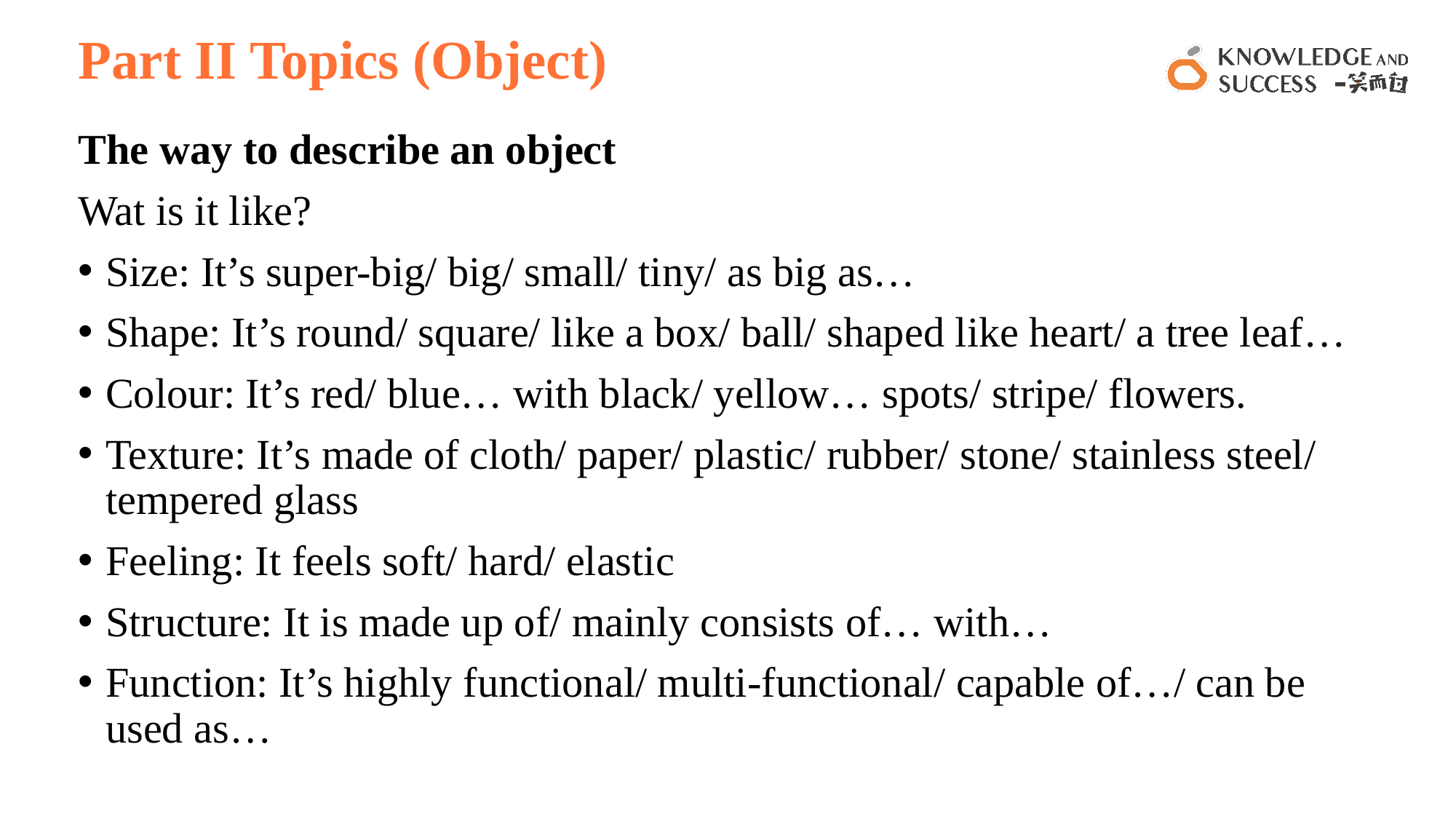

# Part II Topics (Object)
The way to describe an object
Wat is it like?
Size: It’s super-big/ big/ small/ tiny/ as big as…
Shape: It’s round/ square/ like a box/ ball/ shaped like heart/ a tree leaf…
Colour: It’s red/ blue… with black/ yellow… spots/ stripe/ flowers.
Texture: It’s made of cloth/ paper/ plastic/ rubber/ stone/ stainless steel/ tempered glass
Feeling: It feels soft/ hard/ elastic
Structure: It is made up of/ mainly consists of… with…
Function: It’s highly functional/ multi-functional/ capable of…/ can be used as…